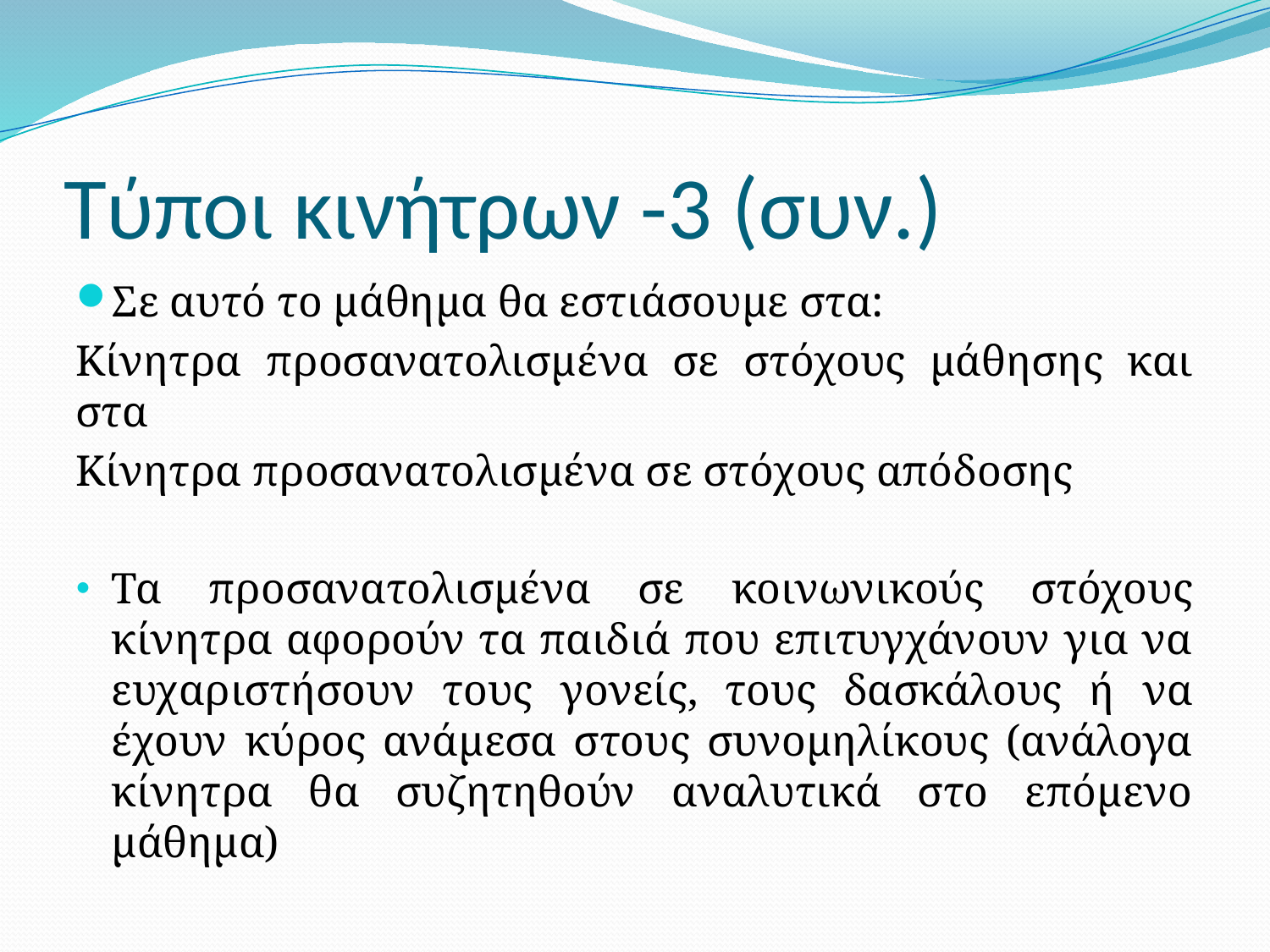

# Τύποι κινήτρων -3 (συν.)
Σε αυτό το μάθημα θα εστιάσουμε στα:
Κίνητρα προσανατολισμένα σε στόχους μάθησης και στα
Κίνητρα προσανατολισμένα σε στόχους απόδοσης

Τα προσανατολισμένα σε κοινωνικούς στόχους κίνητρα αφορούν τα παιδιά που επιτυγχάνουν για να ευχαριστήσουν τους γονείς, τους δασκάλους ή να έχουν κύρος ανάμεσα στους συνομηλίκους (ανάλογα κίνητρα θα συζητηθούν αναλυτικά στο επόμενο μάθημα)